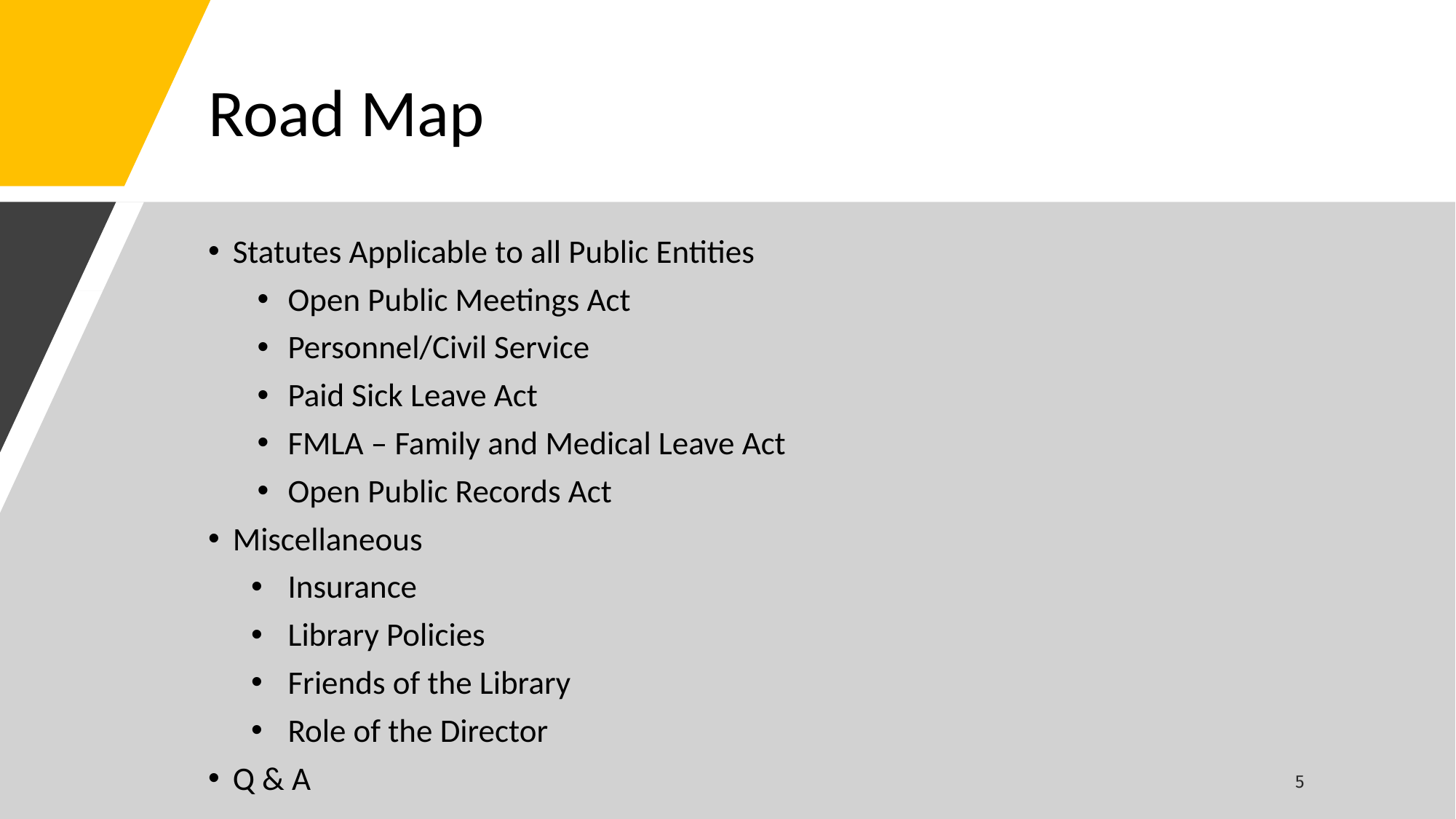

# Road Map

Statutes Applicable to all Public Entities
Open Public Meetings Act
Personnel/Civil Service
Paid Sick Leave Act
FMLA – Family and Medical Leave Act
Open Public Records Act
Miscellaneous
Insurance
Library Policies
Friends of the Library
Role of the Director
Q & A

5